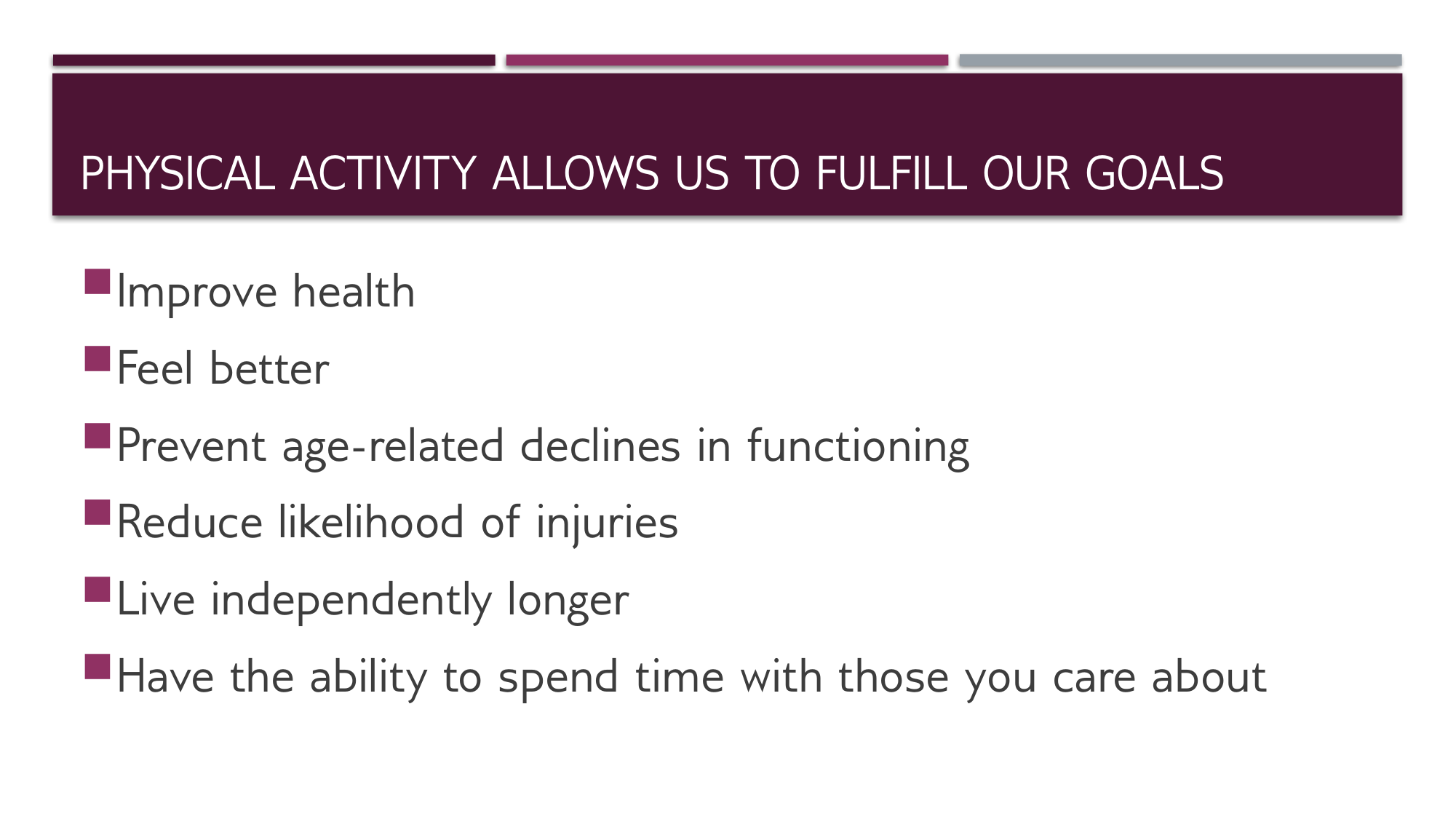

# Physical activity allows us to fulfill our goals
Improve health
Feel better
Prevent age-related declines in functioning
Reduce likelihood of injuries
Live independently longer
Have the ability to spend time with those you care about